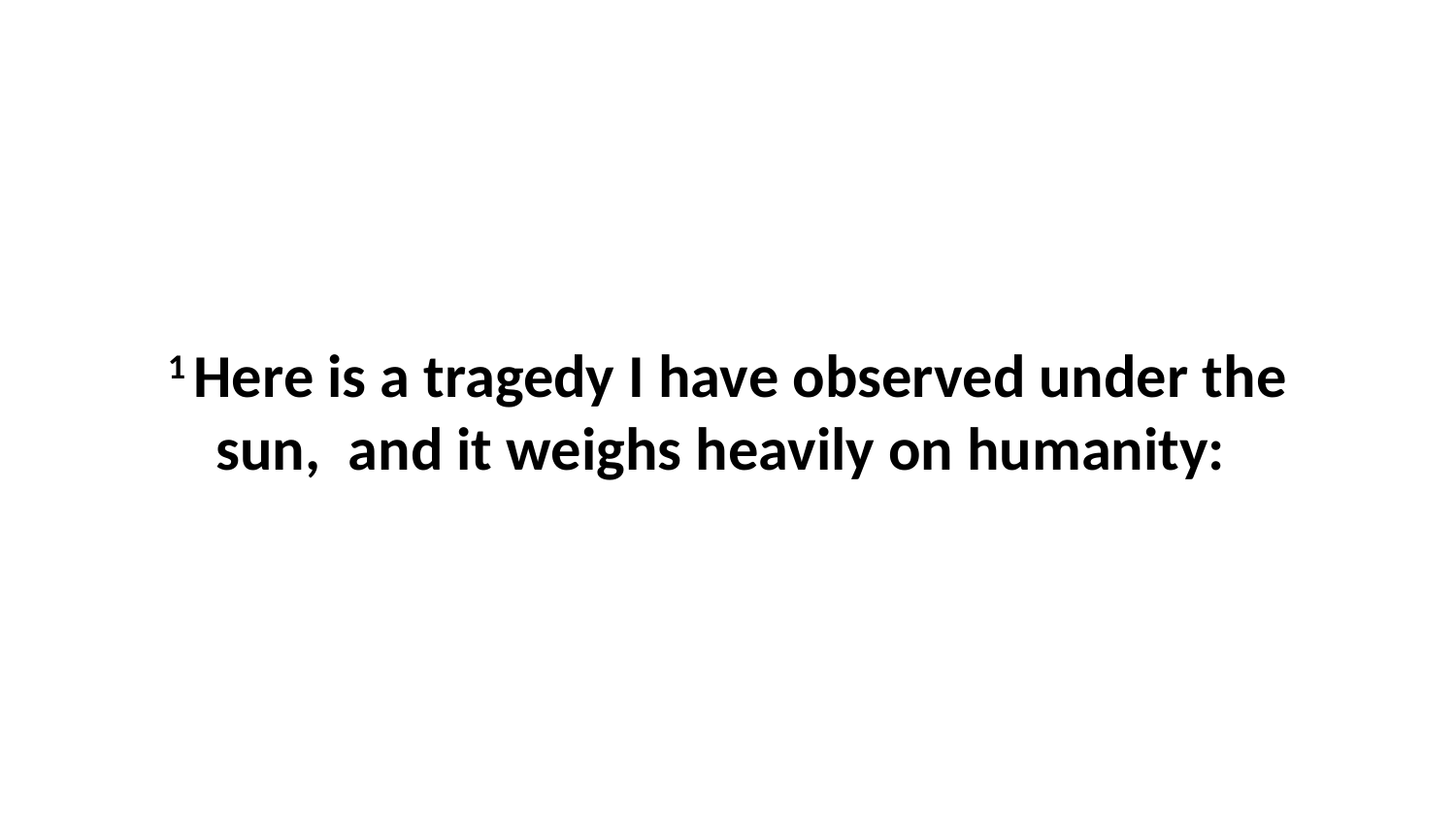

1 Here is a tragedy I have observed under the sun,  and it weighs heavily on humanity: